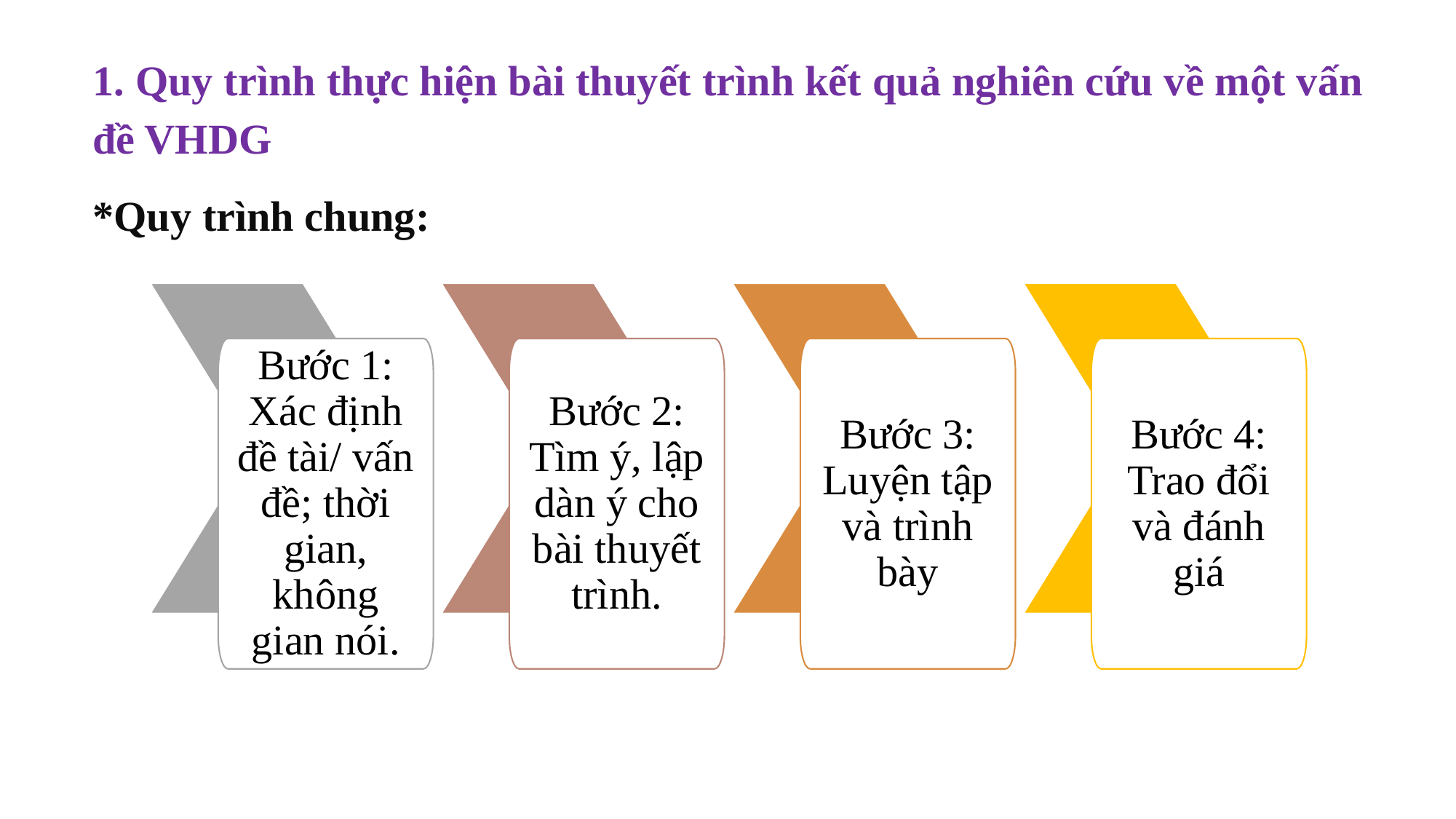

1. Quy trình thực hiện bài thuyết trình kết quả nghiên cứu về một vấn đề VHDG
*Quy trình chung:

Bước 1: Xác định đề tài/ vấn đề; thời gian, không gian nói.
Bước 2: Tìm ý, lập dàn ý cho bài thuyết trình.
Bước 3: Luyện tập và trình bày
Bước 4: Trao đổi và đánh giá